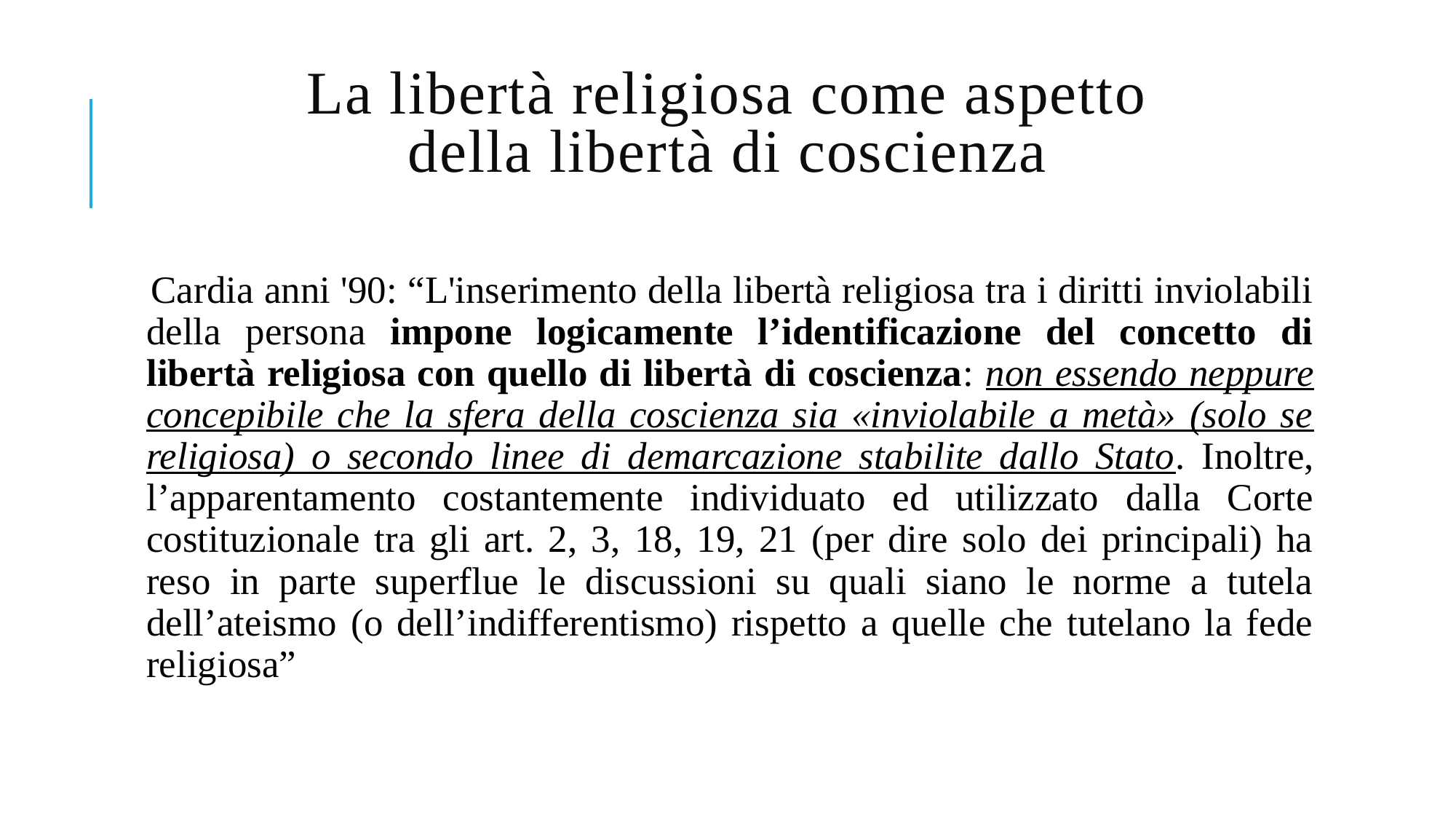

# La libertà religiosa come aspetto della libertà di coscienza
Cardia anni '90: “L'inserimento della libertà religiosa tra i diritti inviolabili della persona impone logicamente l’identificazione del concetto di libertà religiosa con quello di libertà di coscienza: non essendo neppure concepibile che la sfera della coscienza sia «inviolabile a metà» (solo se religiosa) o secondo linee di demarcazione stabilite dallo Stato. Inoltre, l’apparentamento costantemente individuato ed utilizzato dalla Corte costituzionale tra gli art. 2, 3, 18, 19, 21 (per dire solo dei principali) ha reso in parte superflue le discussioni su quali siano le norme a tutela dell’ateismo (o dell’indifferentismo) rispetto a quelle che tutelano la fede religiosa”